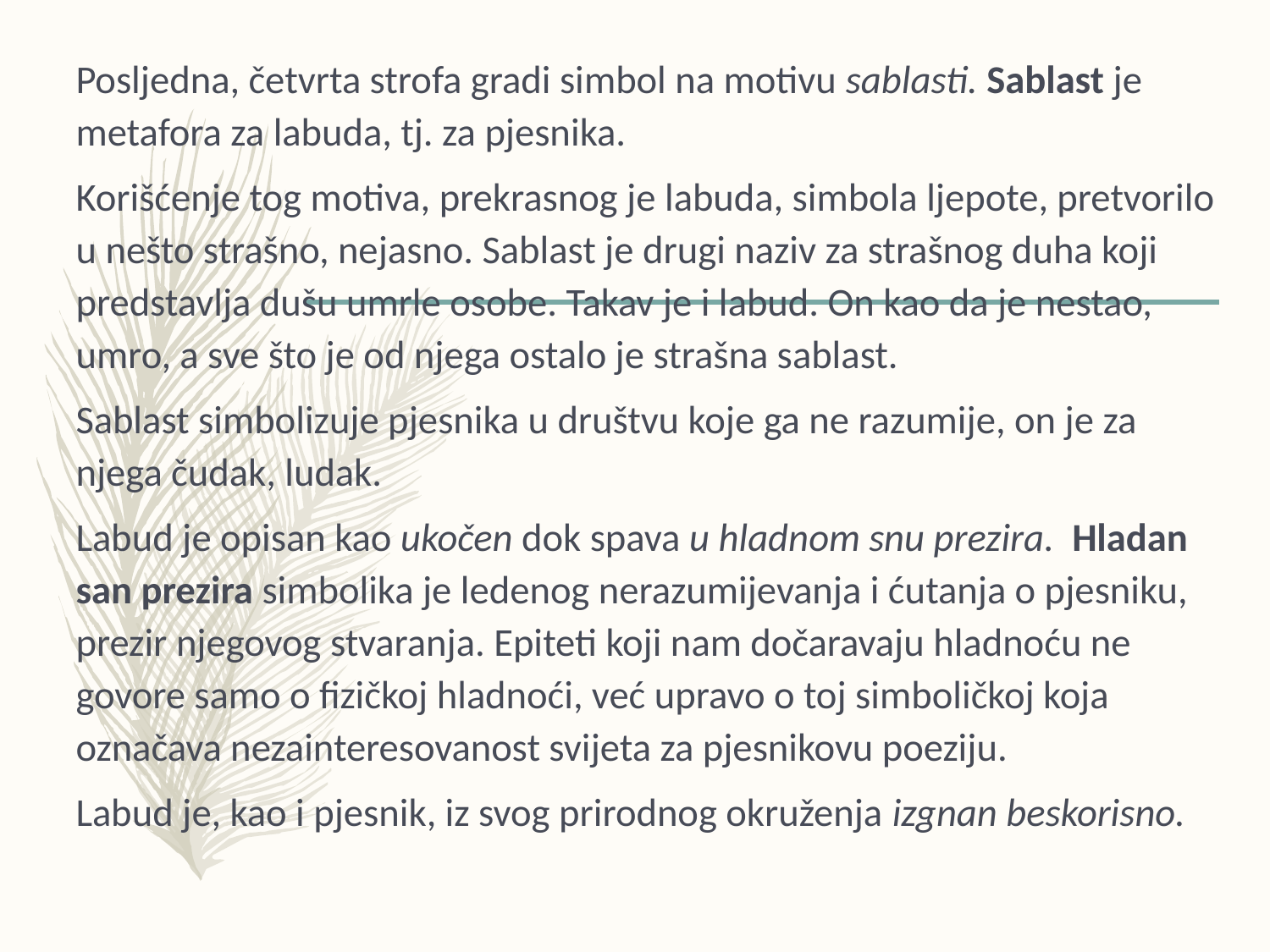

Posljedna, četvrta strofa gradi simbol na motivu sablasti. Sablast je metafora za labuda, tj. za pjesnika.
	Korišćenje tog motiva, prekrasnog je labuda, simbola ljepote, pretvorilo u nešto strašno, nejasno. Sablast je drugi naziv za strašnog duha koji predstavlja dušu umrle osobe. Takav je i labud. On kao da je nestao, umro, a sve što je od njega ostalo je strašna sablast.
	Sablast simbolizuje pjesnika u društvu koje ga ne razumije, on je za njega čudak, ludak.
	Labud je opisan kao ukočen dok spava u hladnom snu prezira.  Hladan san prezira simbolika je ledenog nerazumijevanja i ćutanja o pjesniku, prezir njegovog stvaranja. Epiteti koji nam dočaravaju hladnoću ne govore samo o fizičkoj hladnoći, već upravo o toj simboličkoj koja označava nezainteresovanost svijeta za pjesnikovu poeziju.
	Labud je, kao i pjesnik, iz svog prirodnog okruženja izgnan beskorisno.